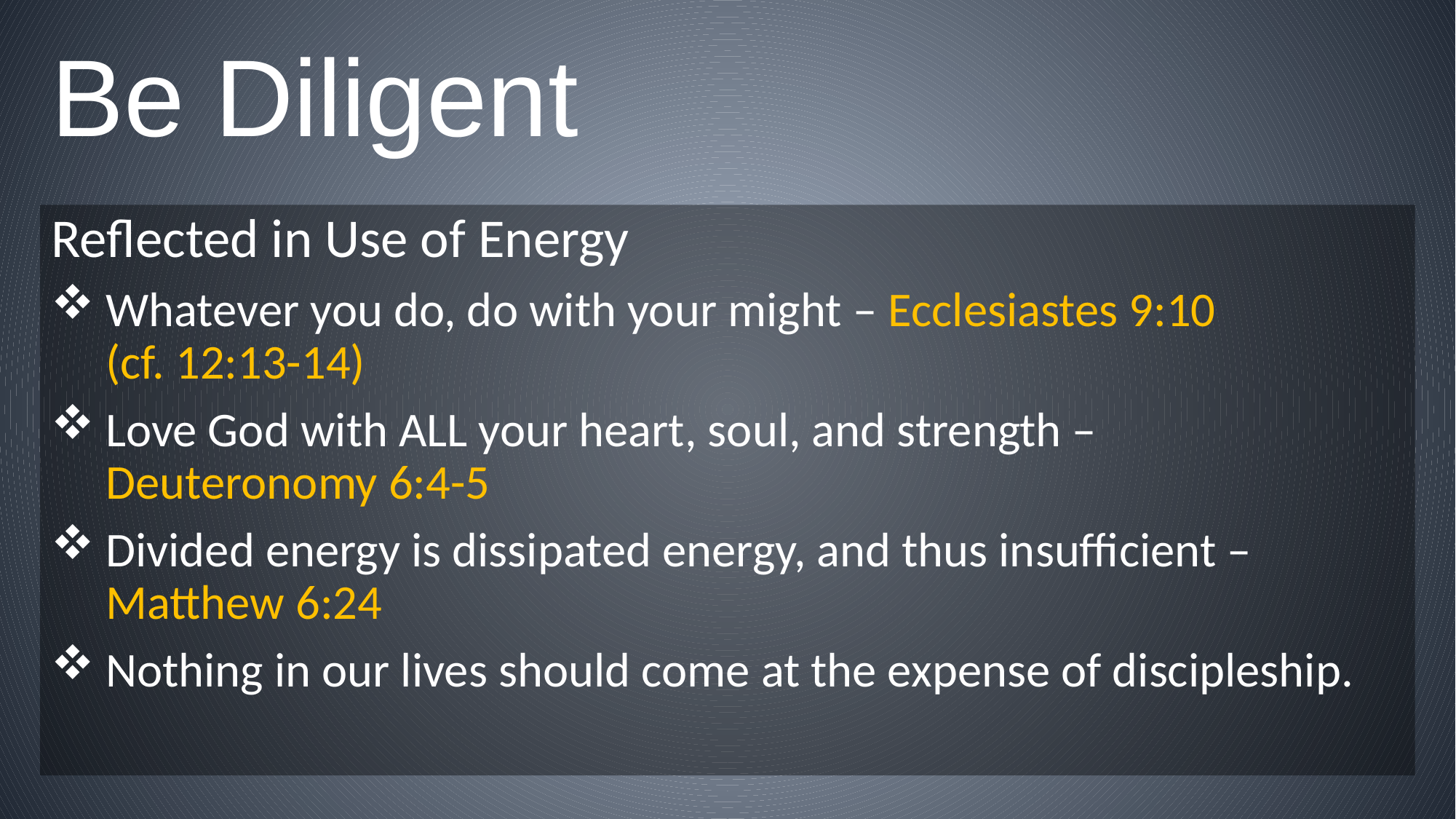

# Be Diligent
Reflected in Use of Energy
Whatever you do, do with your might – Ecclesiastes 9:10            (cf. 12:13-14)
Love God with ALL your heart, soul, and strength –    Deuteronomy 6:4-5
Divided energy is dissipated energy, and thus insufficient – Matthew 6:24
Nothing in our lives should come at the expense of discipleship.